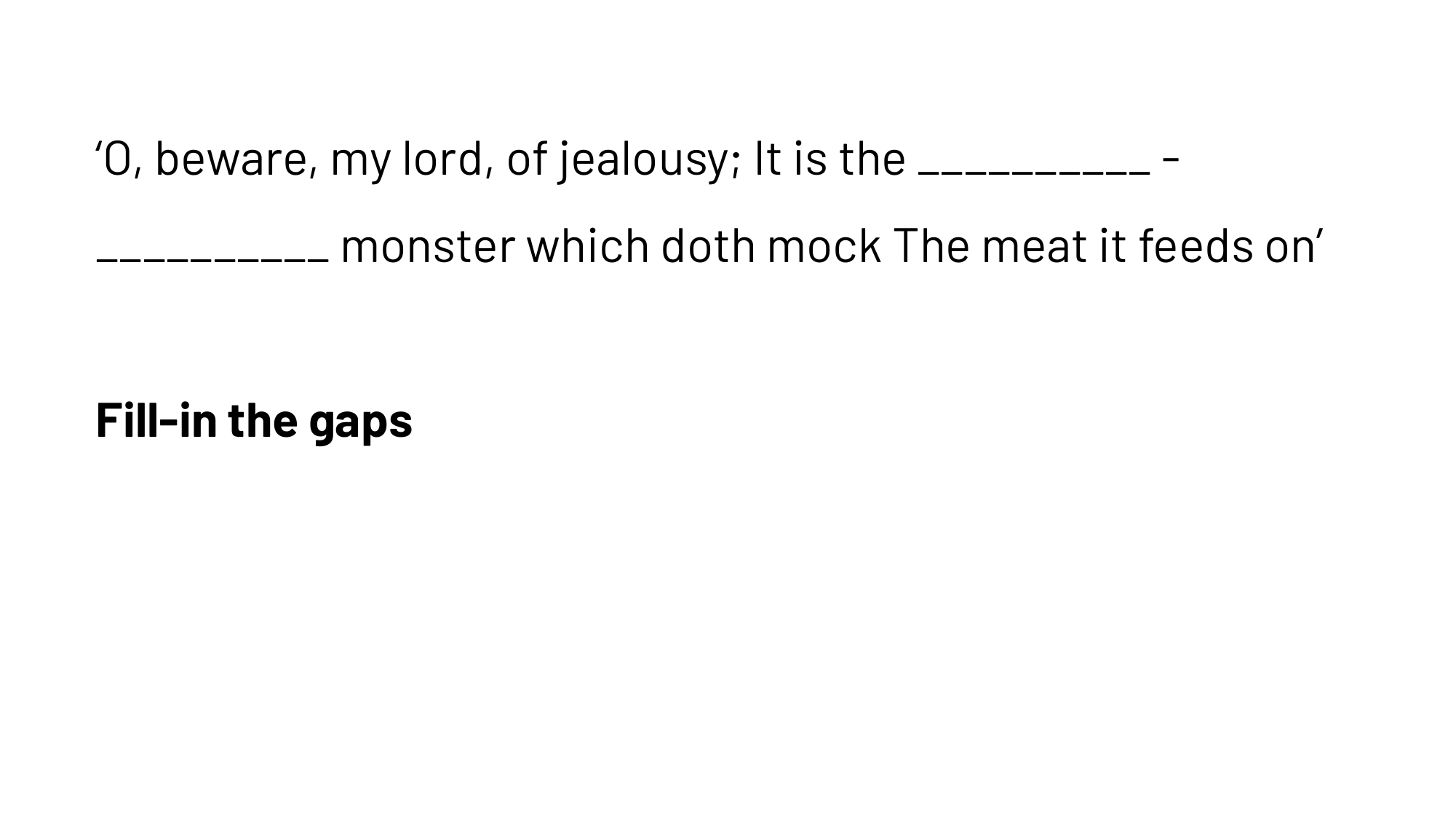

‘O, beware, my lord, of jealousy; It is the __________ - __________ monster which doth mock The meat it feeds on’

Fill-in the gaps